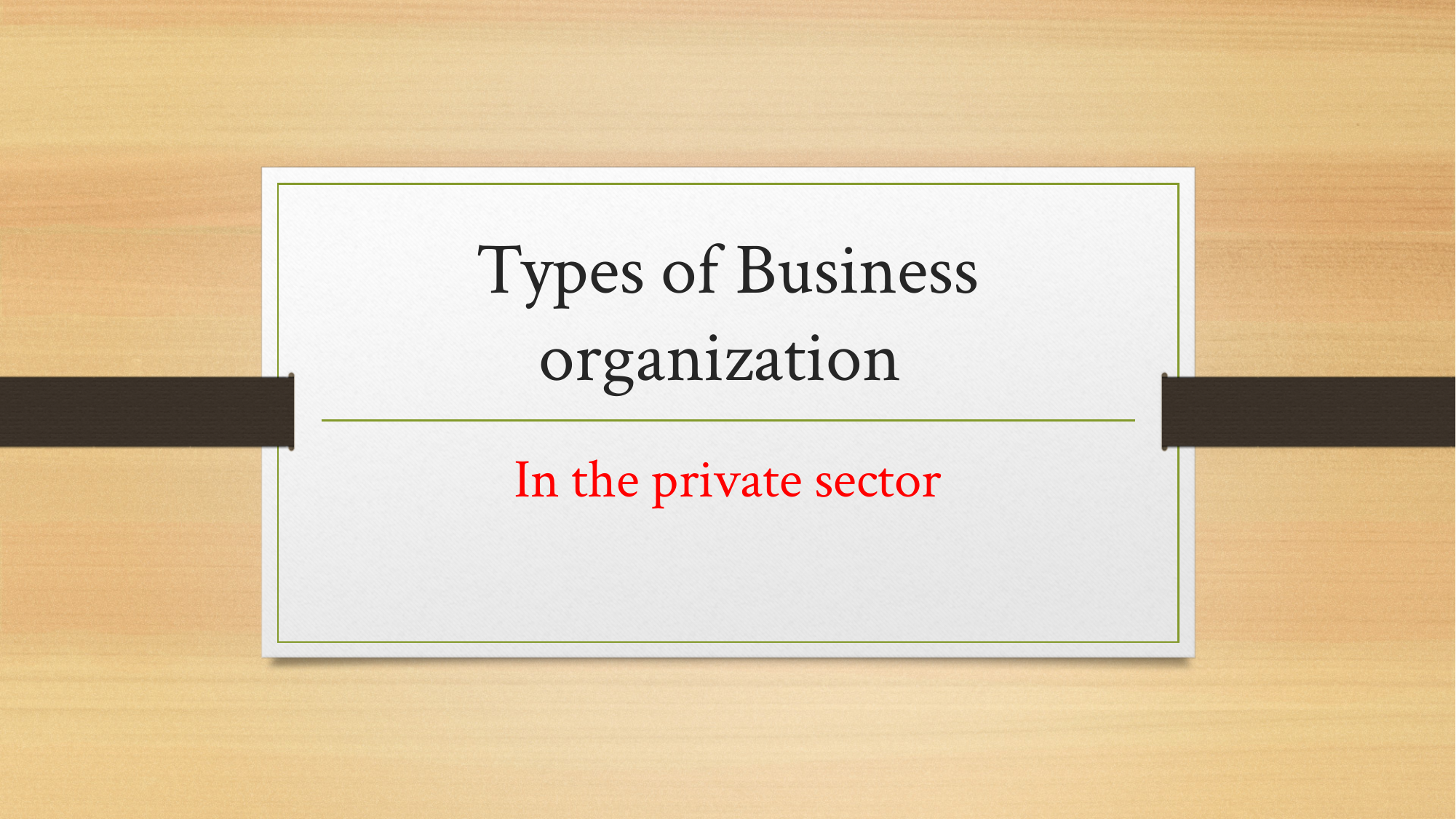

# Types of Business organization
In the private sector